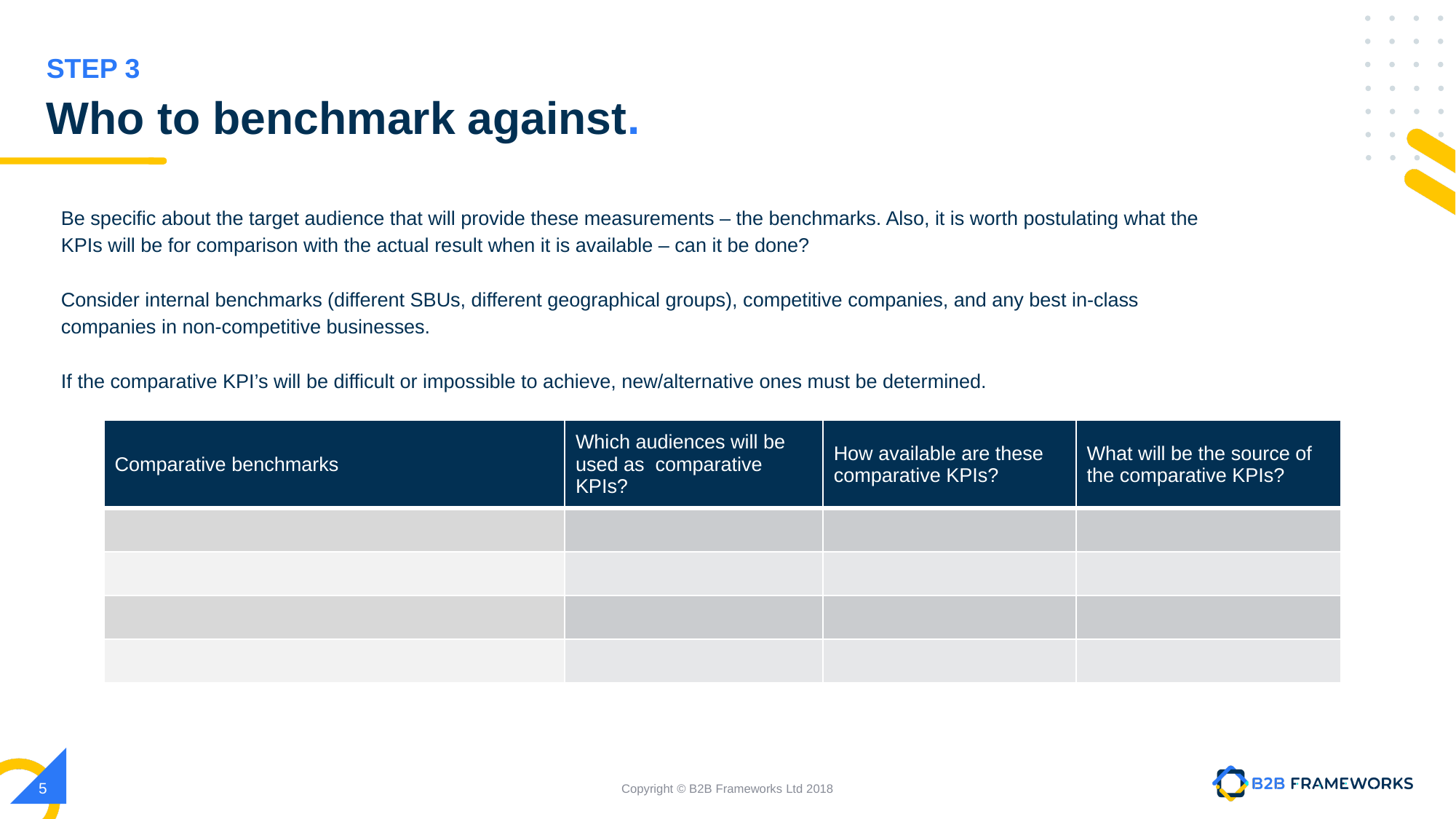

STEP 3
# Who to benchmark against.
Be specific about the target audience that will provide these measurements – the benchmarks. Also, it is worth postulating what the KPIs will be for comparison with the actual result when it is available – can it be done?

Consider internal benchmarks (different SBUs, different geographical groups), competitive companies, and any best in-class companies in non-competitive businesses.

If the comparative KPI’s will be difficult or impossible to achieve, new/alternative ones must be determined.

| Comparative benchmarks | Which audiences will be used as comparative KPIs? | How available are these comparative KPIs? | What will be the source of the comparative KPIs? |
| --- | --- | --- | --- |
|  |  |  |  |
|  |  |  |  |
|  |  |  |  |
|  |  |  |  |
5
Copyright © B2B Frameworks Ltd 2018